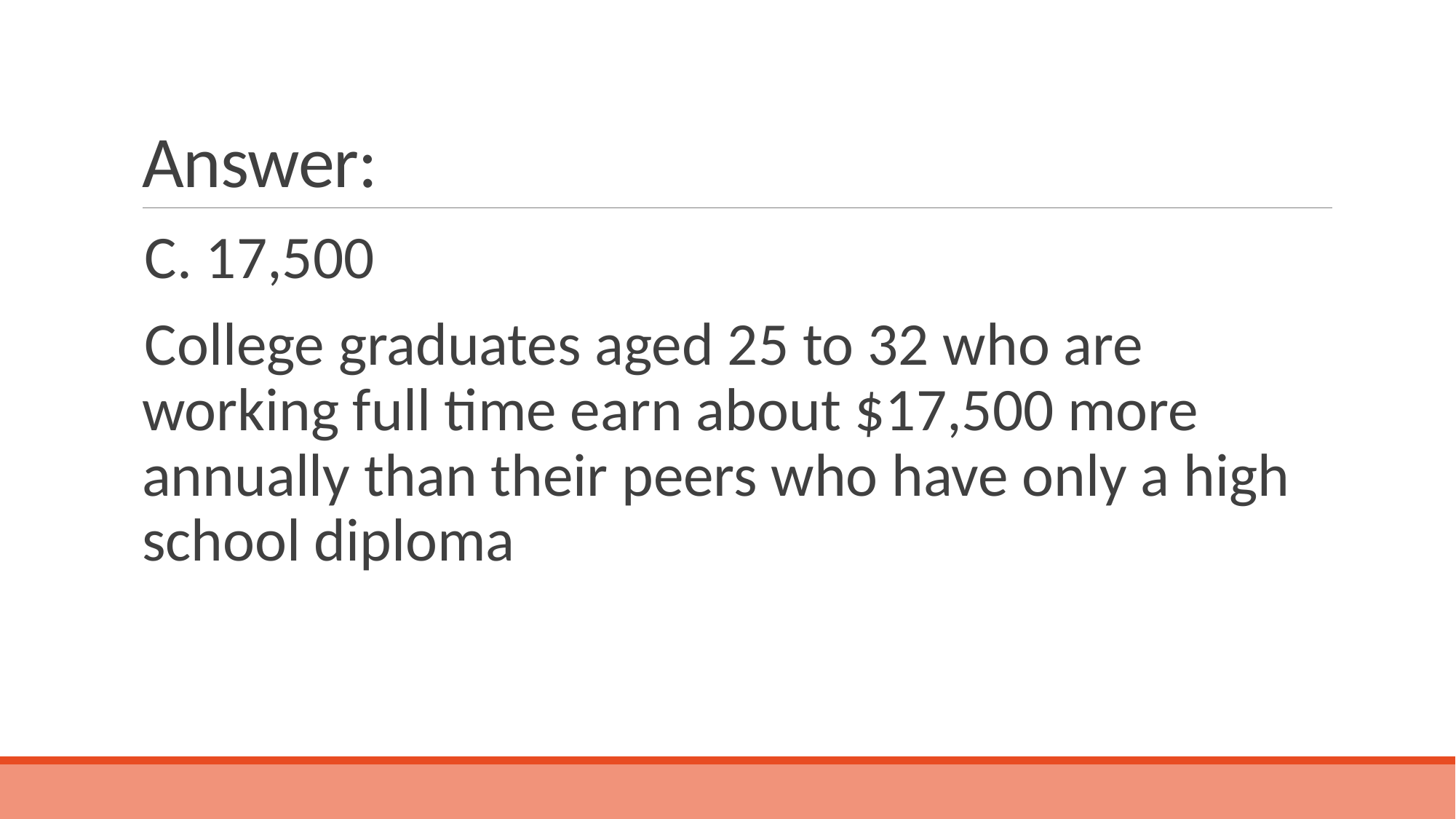

# Answer:
C. 17,500
College graduates aged 25 to 32 who are working full time earn about $17,500 more annually than their peers who have only a high school diploma